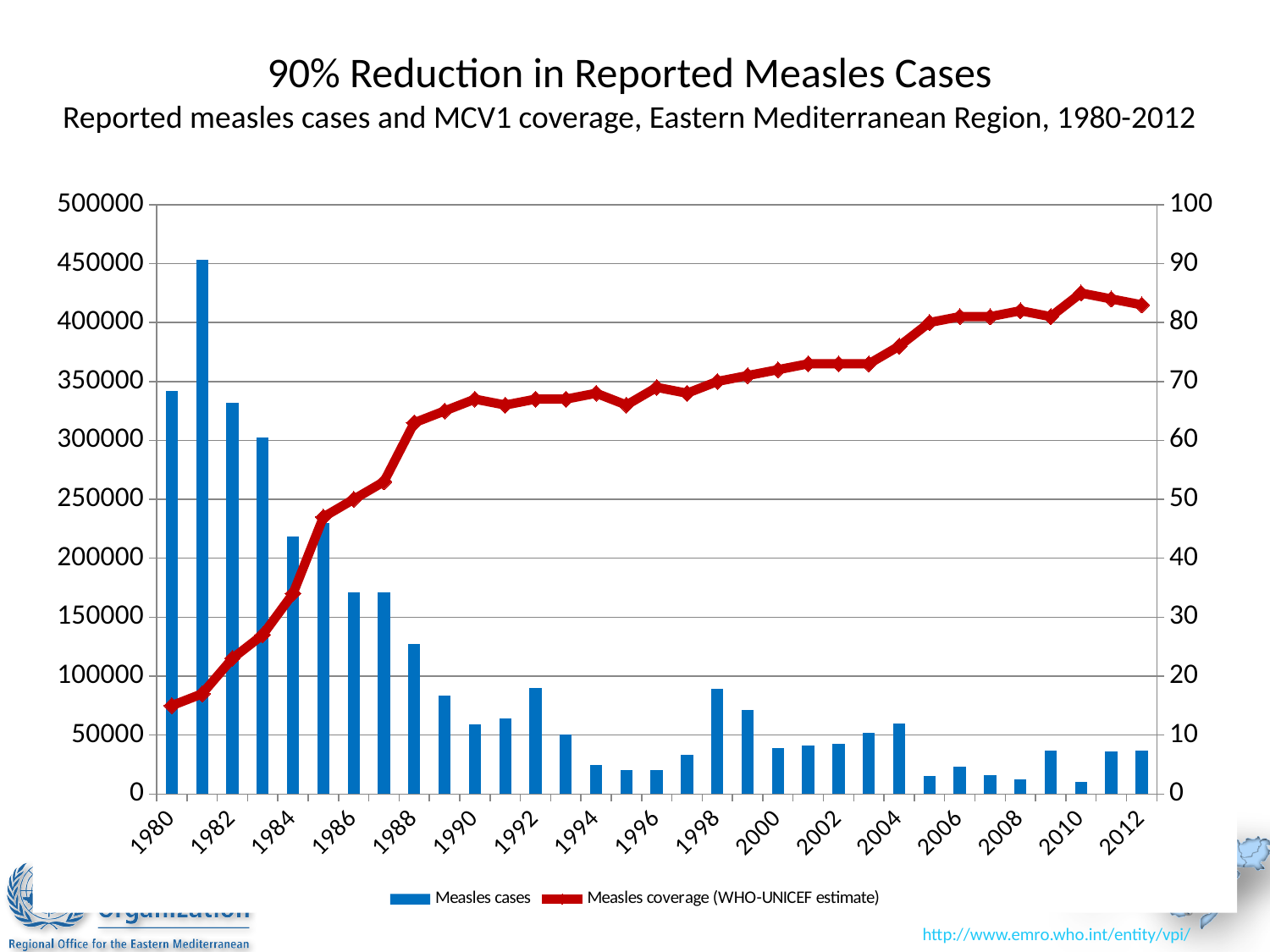

# 90% Reduction in Reported Measles Cases Reported measles cases and MCV1 coverage, Eastern Mediterranean Region, 1980-2012

### Chart

| Category | Measles cases | Measles coverage (WHO-UNICEF estimate) |  |
|---|---|---|---|
| 1980 | 341624.0 | 15.0 | None |
| 1981 | 453409.0 | 17.0 | None |
| 1982 | 331721.0 | 23.0 | None |
| 1983 | 302254.0 | 27.0 | None |
| 1984 | 218335.0 | 34.0 | None |
| 1985 | 229781.0 | 47.0 | None |
| 1986 | 171208.0 | 50.0 | None |
| 1987 | 171164.0 | 53.0 | None |
| 1988 | 126977.0 | 63.0 | None |
| 1989 | 83776.0 | 65.0 | None |
| 1990 | 59058.0 | 67.0 | None |
| 1991 | 64177.0 | 66.0 | None |
| 1992 | 89758.0 | 67.0 | None |
| 1993 | 50758.0 | 67.0 | None |
| 1994 | 24578.0 | 68.0 | None |
| 1995 | 20607.0 | 66.0 | None |
| 1996 | 20249.0 | 69.0 | None |
| 1997 | 33085.0 | 68.0 | None |
| 1998 | 89478.0 | 70.0 | None |
| 1999 | 71562.0 | 71.0 | None |
| 2000 | 38592.0 | 72.0 | None |
| 2001 | 41103.0 | 73.0 | None |
| 2002 | 42616.0 | 73.0 | None |
| 2003 | 52110.0 | 73.0 | None |
| 2004 | 59804.0 | 76.0 | None |
| 2005 | 15069.0 | 80.0 | None |
| 2006 | 23303.0 | 81.0 | None |
| 2007 | 15670.0 | 81.0 | None |
| 2008 | 12120.0 | 82.0 | None |
| 2009 | 36605.0 | 81.0 | None |
| 2010 | 10072.0 | 85.0 | None |
| 2011 | 35923.0 | 84.0 | None |
| 2012 | 36456.0 | 83.0 | None |
3